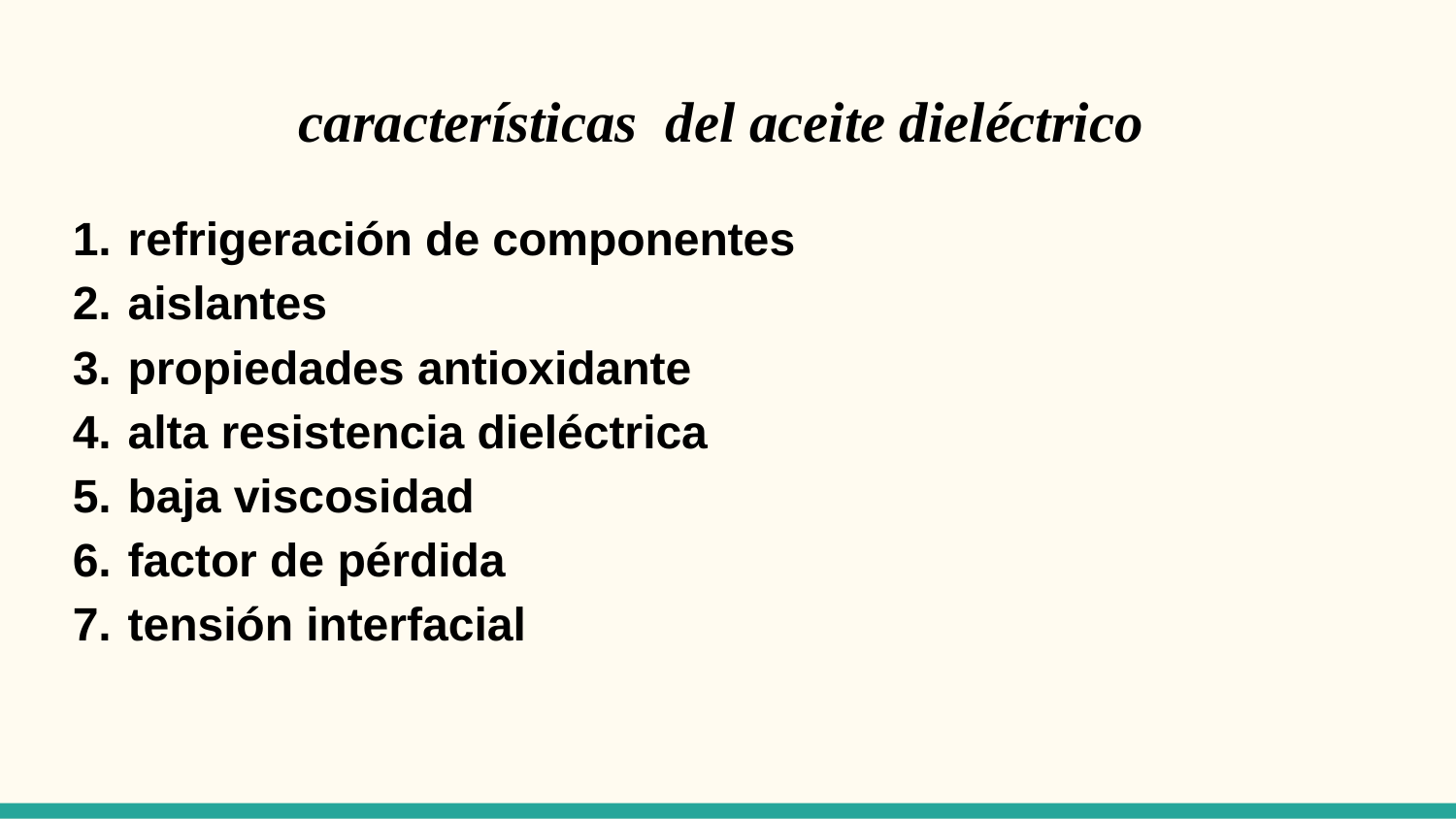

# características  del aceite dieléctrico
refrigeración de componentes
aislantes
propiedades antioxidante
alta resistencia dieléctrica
baja viscosidad
factor de pérdida
tensión interfacial